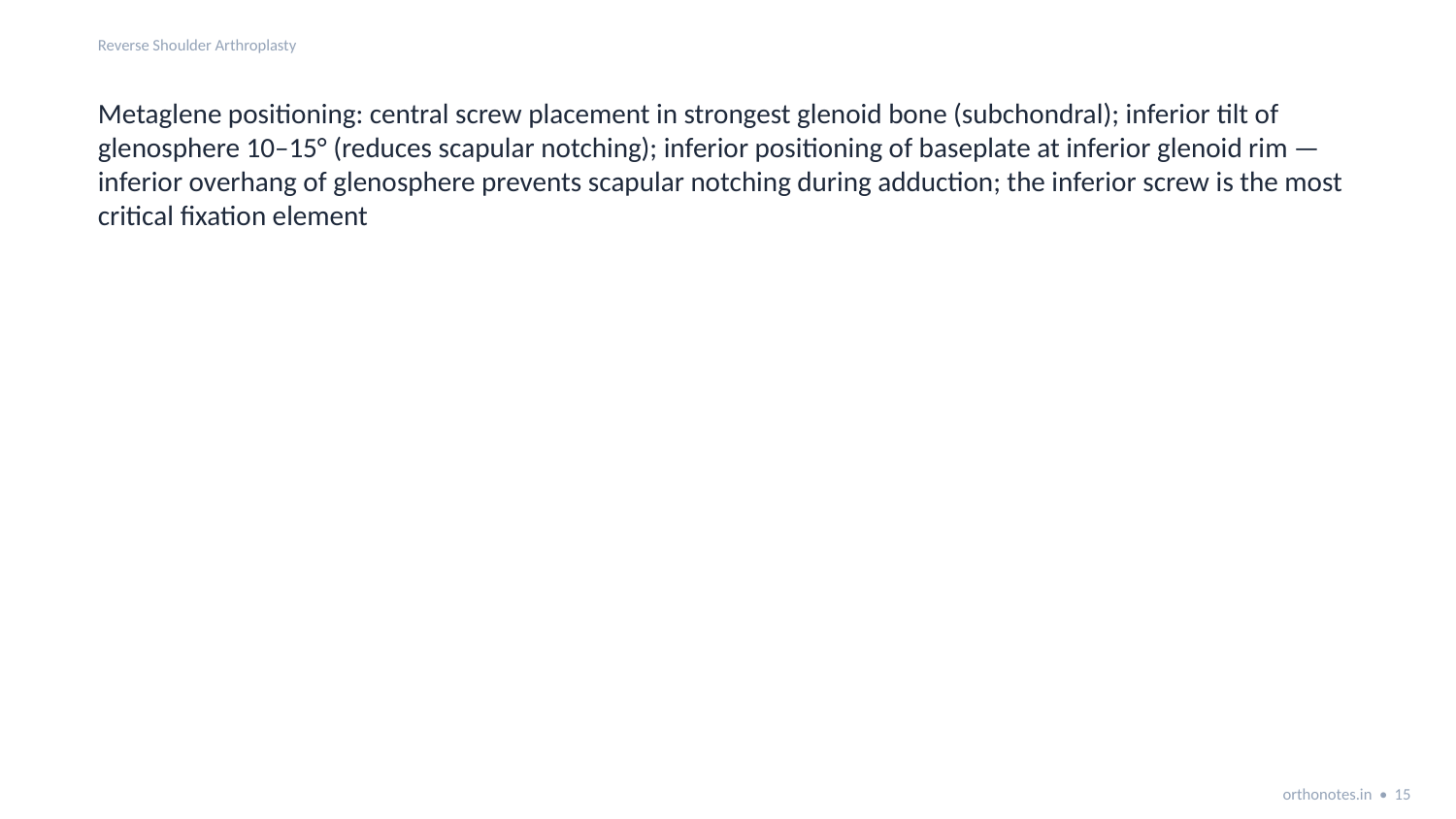

Reverse Shoulder Arthroplasty
Metaglene positioning: central screw placement in strongest glenoid bone (subchondral); inferior tilt of glenosphere 10–15° (reduces scapular notching); inferior positioning of baseplate at inferior glenoid rim — inferior overhang of glenosphere prevents scapular notching during adduction; the inferior screw is the most critical fixation element
orthonotes.in  •  15